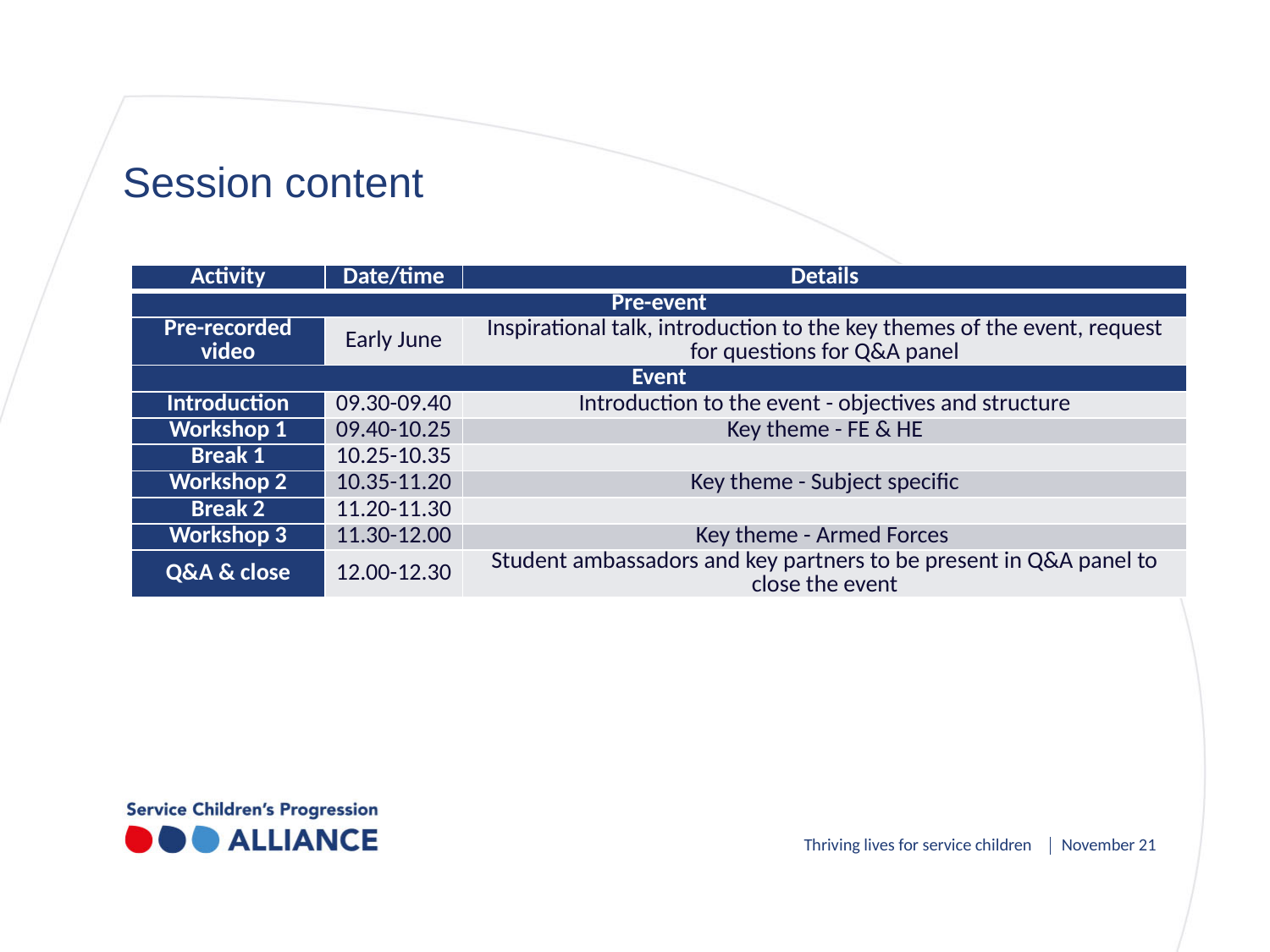

# Session content
| Activity | Date/time | Details |
| --- | --- | --- |
| Pre-event |  |  |
| Pre-recorded video | Early June | Inspirational talk, introduction to the key themes of the event, request for questions for Q&A panel |
| Event |  |  |
| Introduction | 09.30-09.40 | Introduction to the event - objectives and structure |
| Workshop 1 | 09.40-10.25 | Key theme - FE & HE |
| Break 1 | 10.25-10.35 |  |
| Workshop 2 | 10.35-11.20 | Key theme - Subject specific |
| Break 2 | 11.20-11.30 |  |
| Workshop 3 | 11.30-12.00 | Key theme - Armed Forces |
| Q&A & close | 12.00-12.30 | Student ambassadors and key partners to be present in Q&A panel to close the event |

Thriving lives for service children
November 21